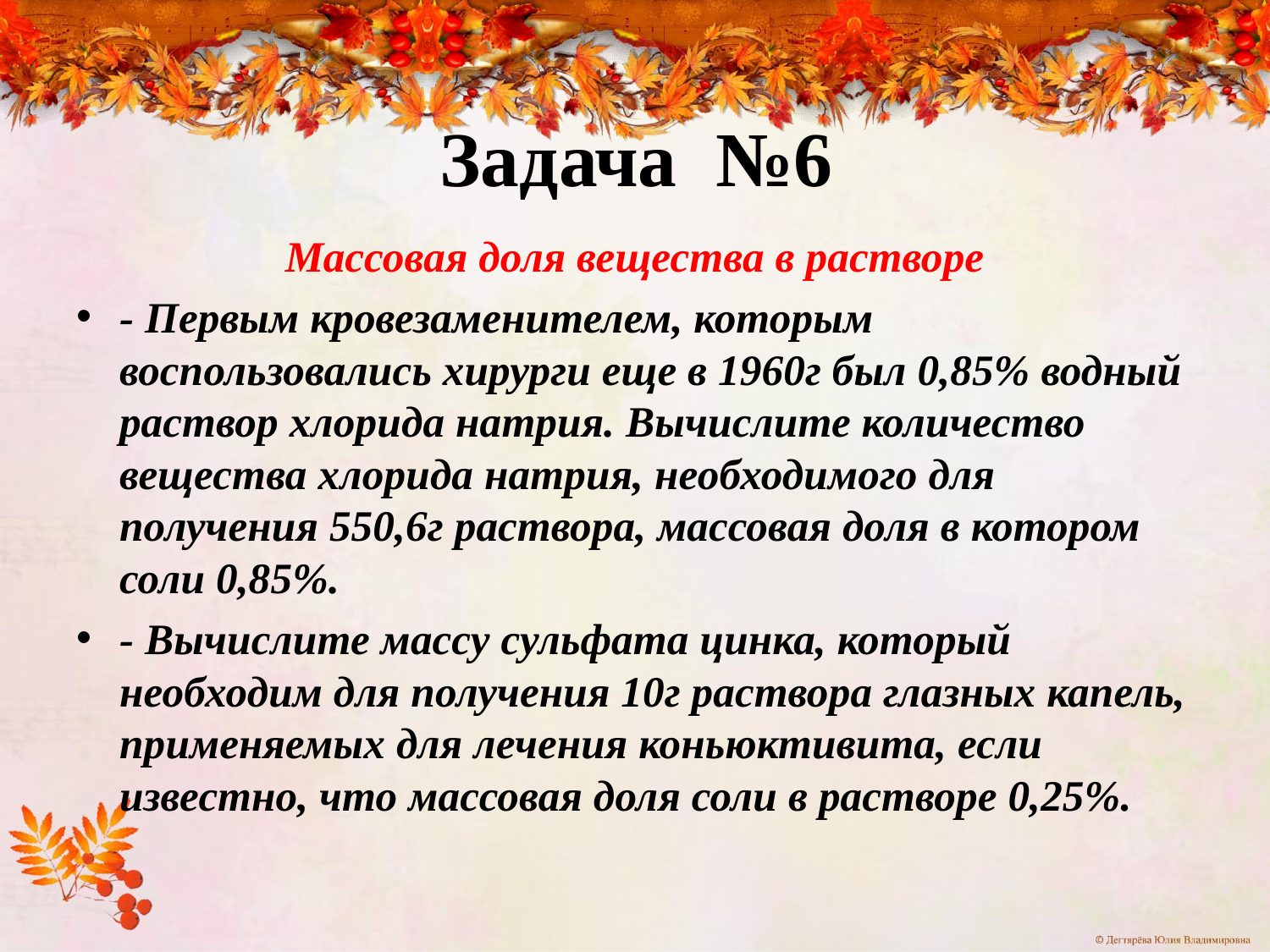

# Задача  №6

Массовая доля вещества в растворе
- Первым кровезаменителем, которым воспользовались хирурги еще в 1960г был 0,85% водный раствор хлорида натрия. Вычислите количество вещества хлорида натрия, необходимого для получения 550,6г раствора, массовая доля в котором соли 0,85%.
- Вычислите массу сульфата цинка, который необходим для получения 10г раствора глазных капель, применяемых для лечения коньюктивита, если известно, что массовая доля соли в растворе 0,25%.